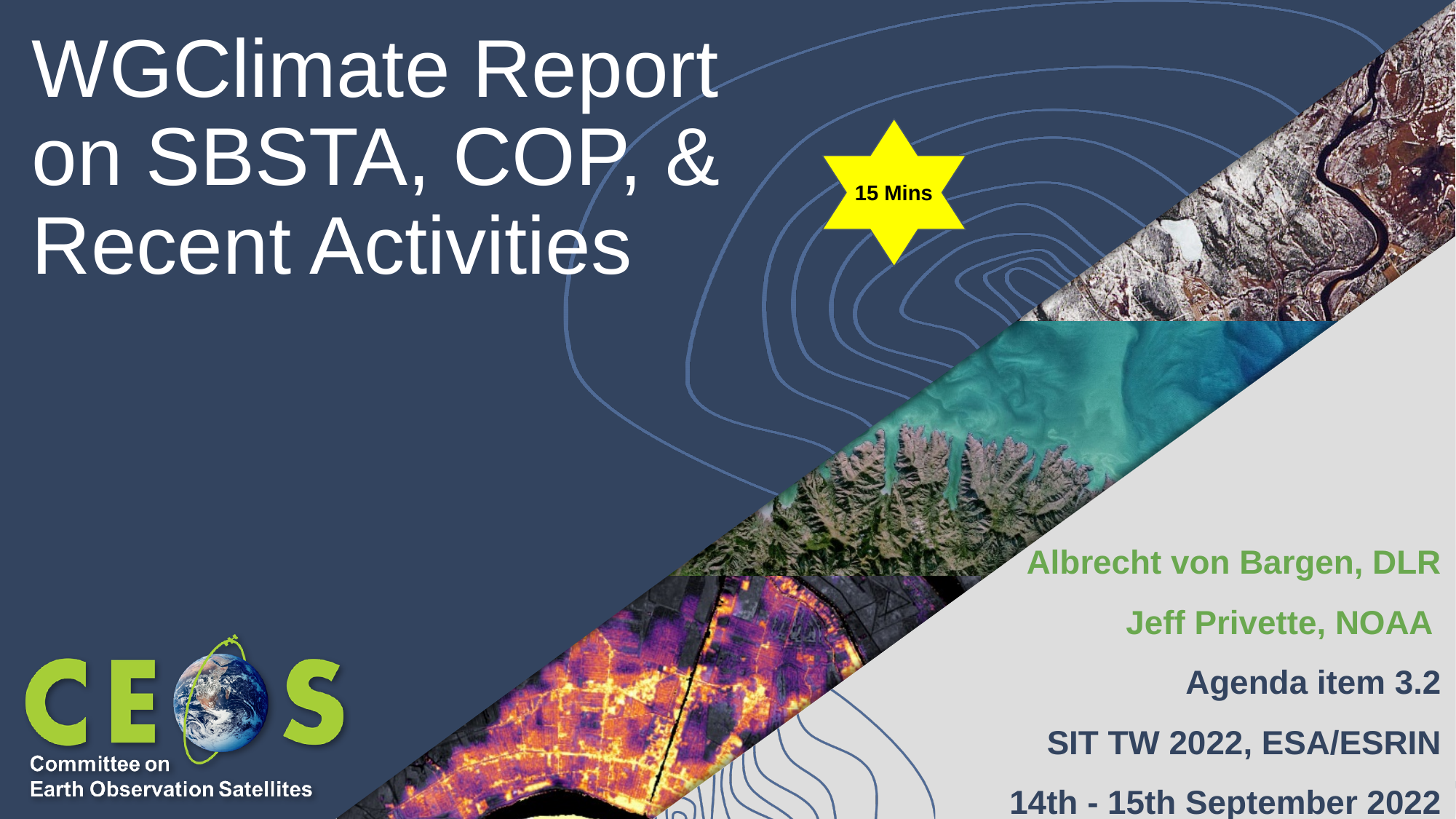

# WGClimate Report on SBSTA, COP, & Recent Activities

15 Mins

Albrecht von Bargen, DLR
Jeff Privette, NOAA
Agenda item 3.2
SIT TW 2022, ESA/ESRIN
14th - 15th September 2022